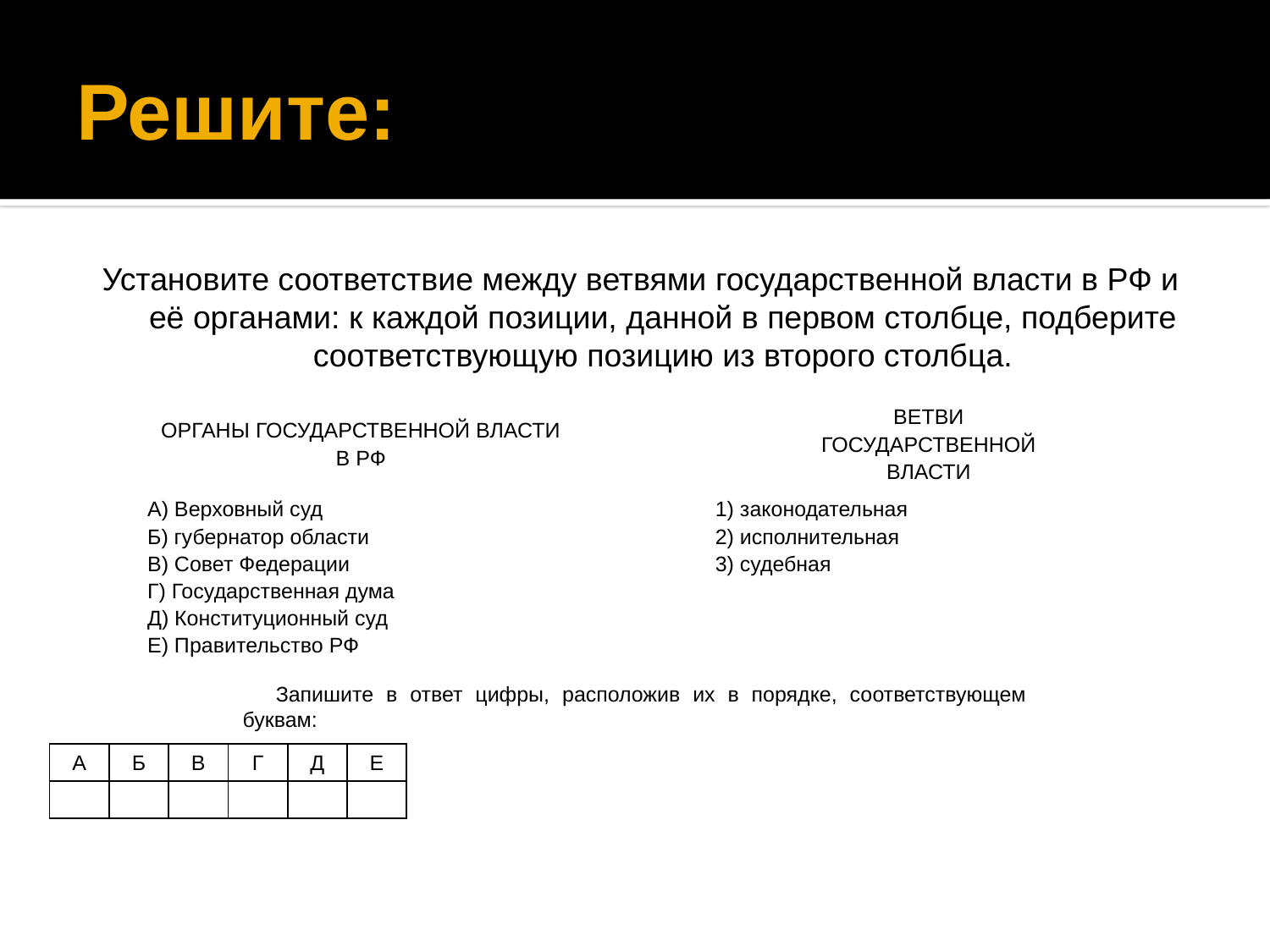

# Решите:
Установите соответствие между ветвями государственной власти в РФ и её органами: к каждой позиции, данной в первом столбце, подберите соответствующую позицию из второго столбца.

| ОРГАНЫ ГОСУДАРСТВЕННОЙ ВЛАСТИ В РФ |  | ВЕТВИ ГОСУДАРСТВЕННОЙ ВЛАСТИ |
| --- | --- | --- |
| А) Верховный суд Б) губернатор области В) Совет Федерации Г) Государственная дума Д) Конституционный суд Е) Правительство РФ |  | 1) законодательная 2) исполнительная 3) судебная |
Запишите в ответ цифры, расположив их в порядке, соответствующем буквам:
| A | Б | В | Г | Д | Е |
| --- | --- | --- | --- | --- | --- |
|  |  |  |  |  |  |